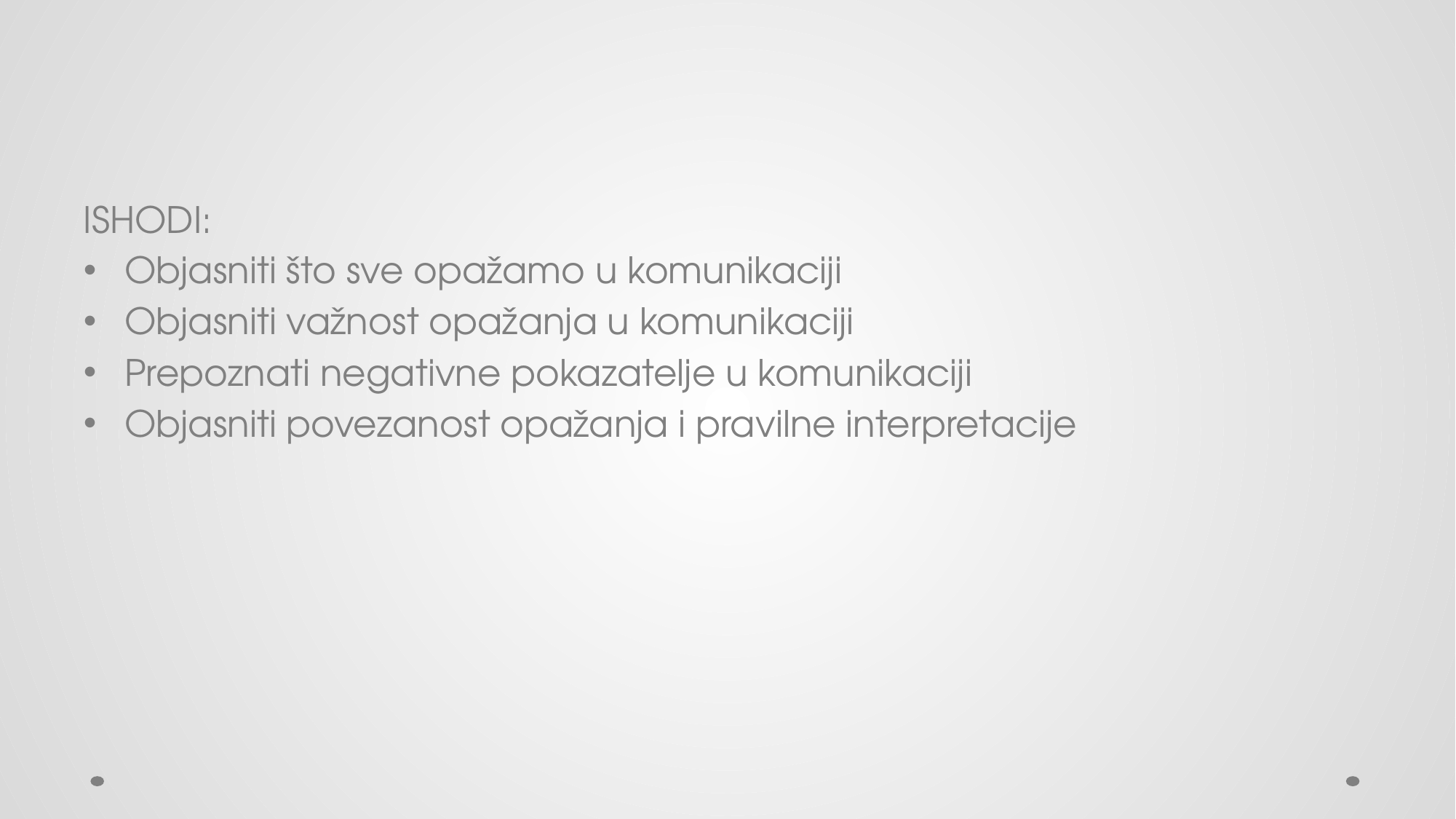

#
ISHODI:
Objasniti što sve opažamo u komunikaciji
Objasniti važnost opažanja u komunikaciji
Prepoznati negativne pokazatelje u komunikaciji
Objasniti povezanost opažanja i pravilne interpretacije